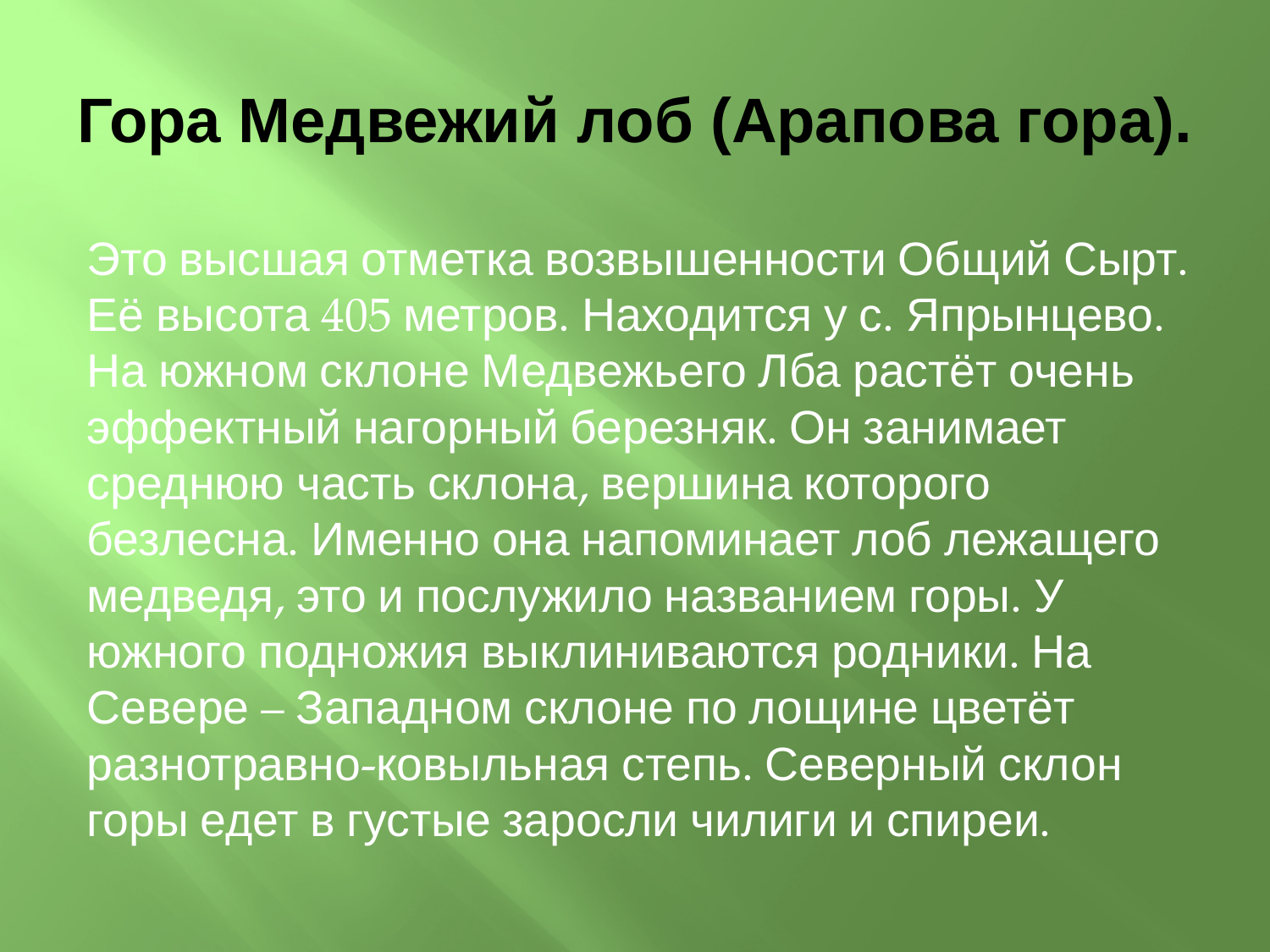

# Гора Медвежий лоб (Арапова гора).
Это высшая отметка возвышенности Общий Сырт. Её высота 405 метров. Находится у с. Япрынцево. На южном склоне Медвежьего Лба растёт очень эффектный нагорный березняк. Он занимает среднюю часть склона, вершина которого безлесна. Именно она напоминает лоб лежащего медведя, это и послужило названием горы. У южного подножия выклиниваются родники. На Севере – Западном склоне по лощине цветёт разнотравно-ковыльная степь. Северный склон горы едет в густые заросли чилиги и спиреи.